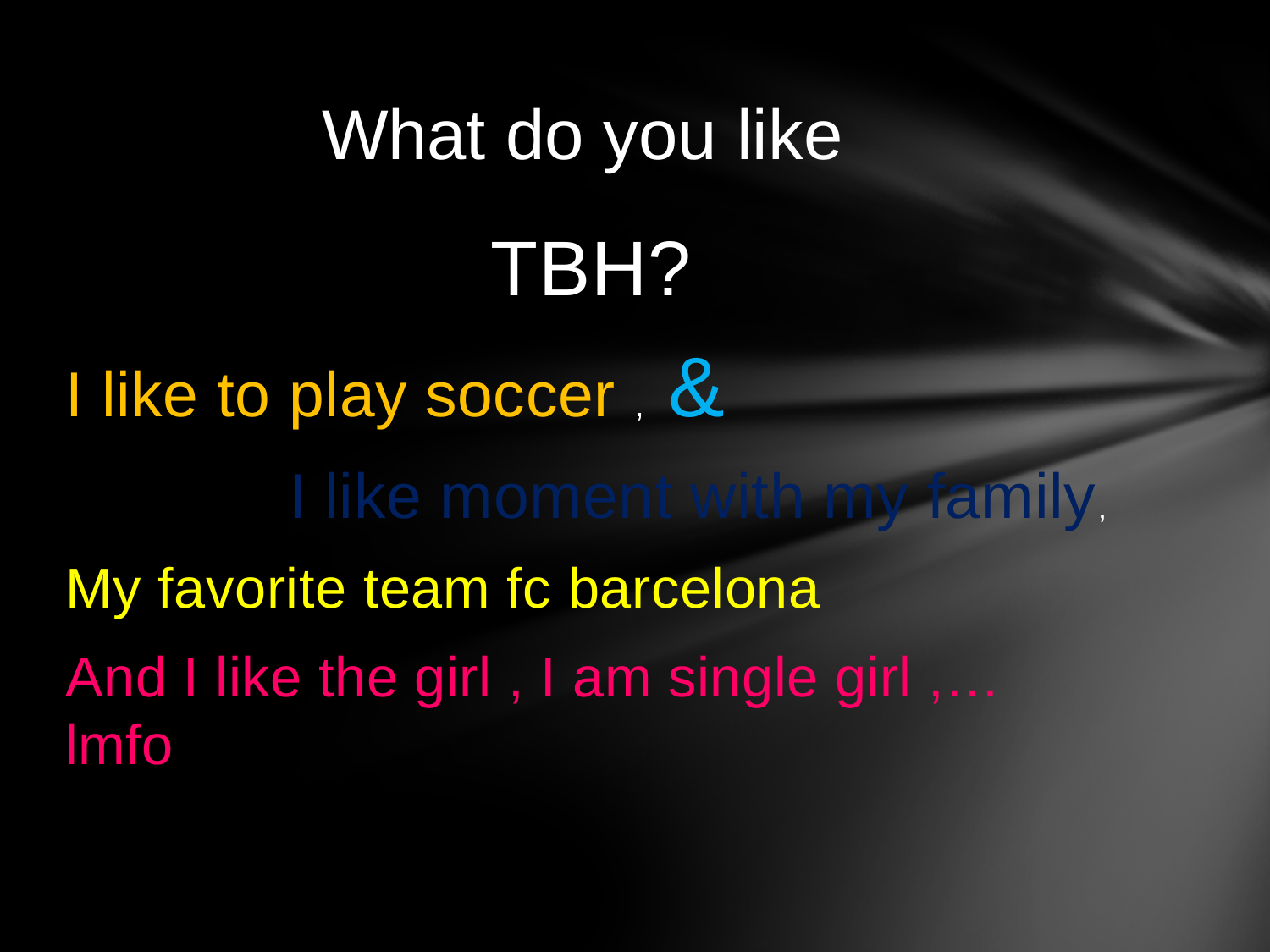

# What do you like
 TBH?
I like to play soccer , &
 I like moment with my family,
My favorite team fc barcelona
And I like the girl , I am single girl ,… lmfo